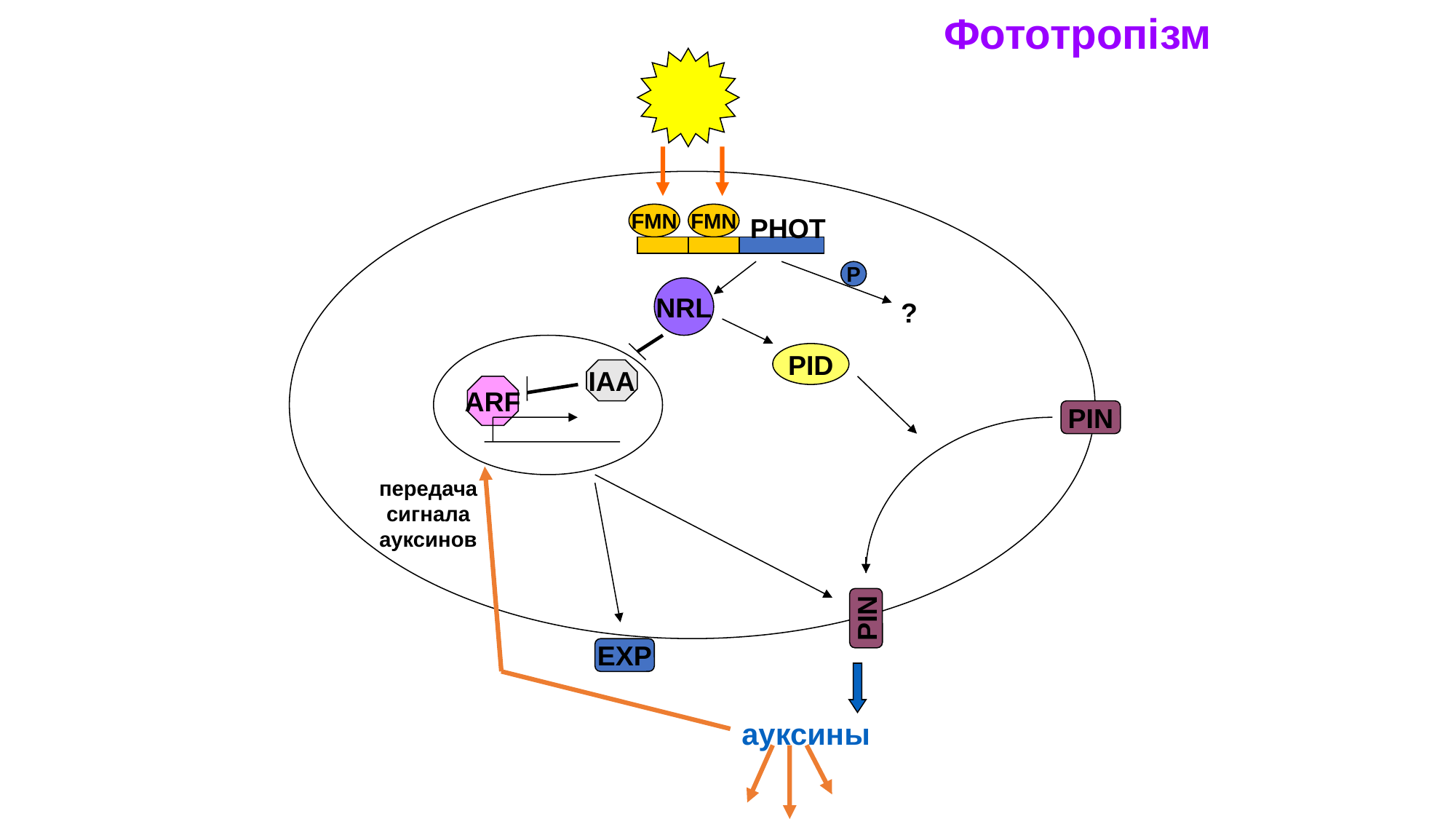

Фототропізм

FMN
FMN
PHOT

P
NRL
?

ARF

PID
IAA

PIN

передача сигнала ауксинов

PIN
EXP

ауксины